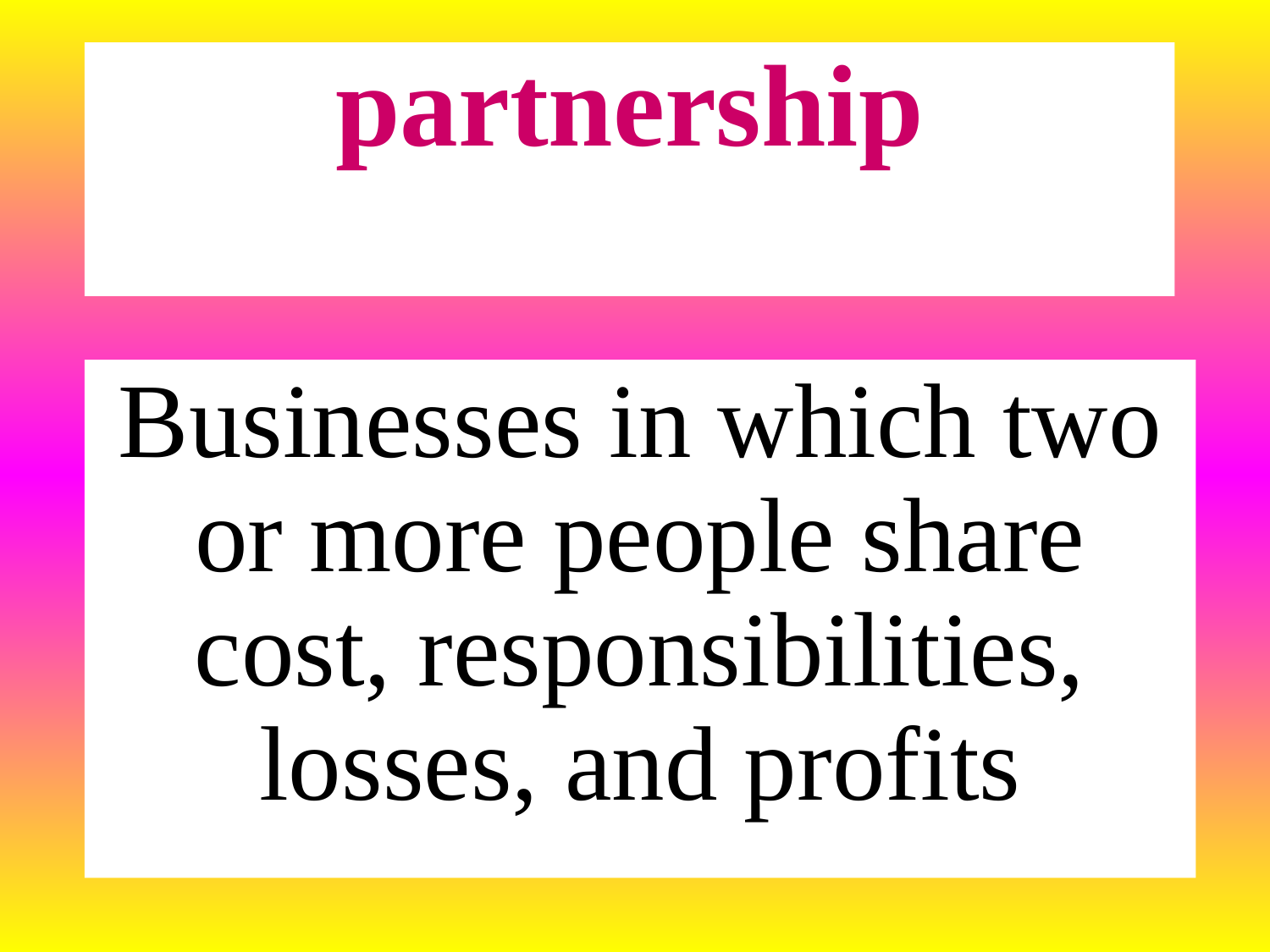

# partnership
Businesses in which two or more people share cost, responsibilities, losses, and profits